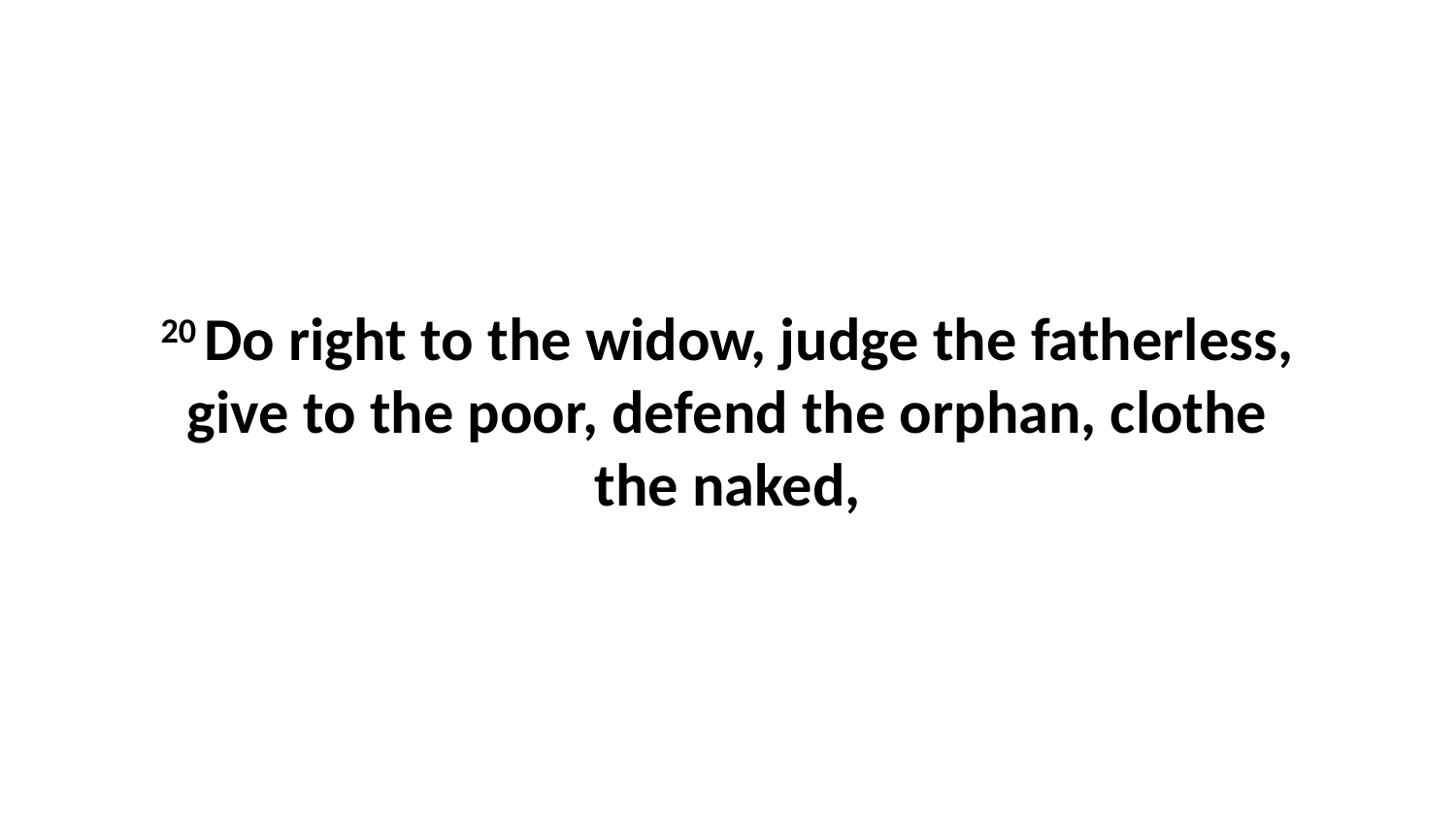

20 Do right to the widow, judge the fatherless, give to the poor, defend the orphan, clothe the naked,